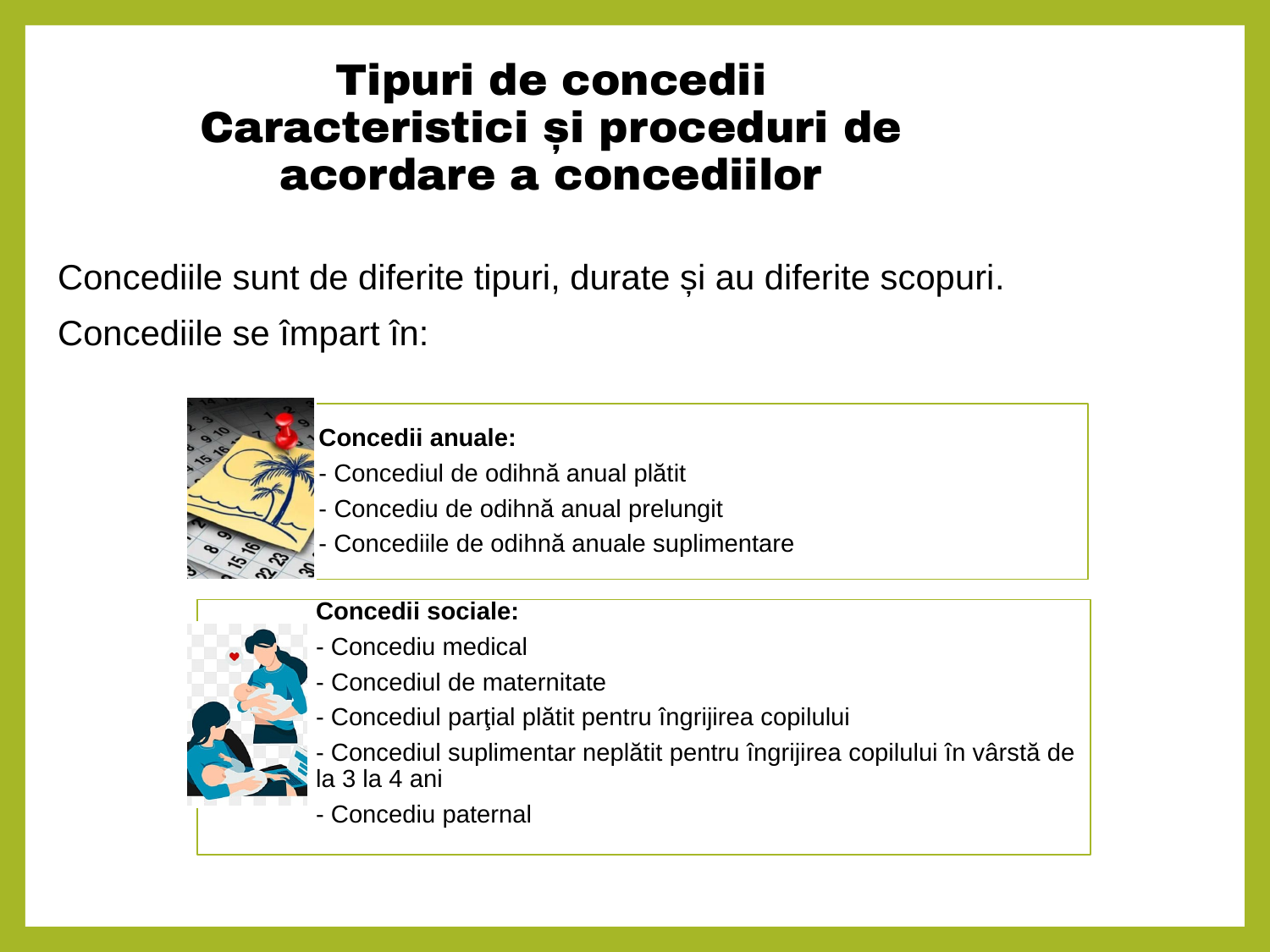

# Tipuri de concedii Caracteristici și proceduri de acordare a concediilor
Concediile sunt de diferite tipuri, durate și au diferite scopuri.
Concediile se împart în:

Concedii anuale:
- Concediul de odihnă anual plătit
- Concediu de odihnă anual prelungit
- Concediile de odihnă anuale suplimentare
Concedii sociale:
- Concediu medical
- Concediul de maternitate
- Concediul parţial plătit pentru îngrijirea copilului
- Concediul suplimentar neplătit pentru îngrijirea copilului în vârstă de la 3 la 4 ani
- Concediu paternal